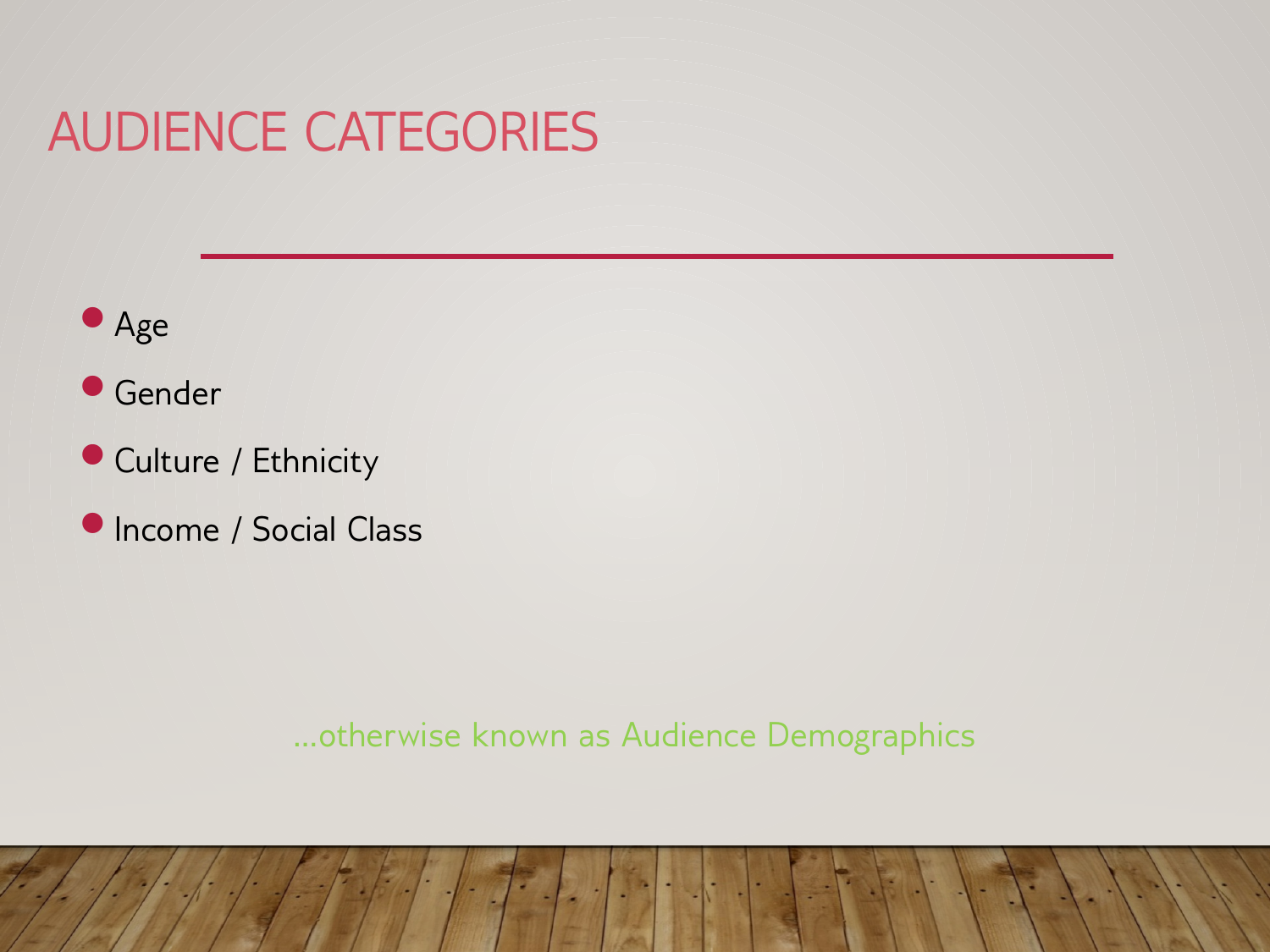

# Audience categories
Age
Gender
Culture / Ethnicity
Income / Social Class

…otherwise known as Audience Demographics